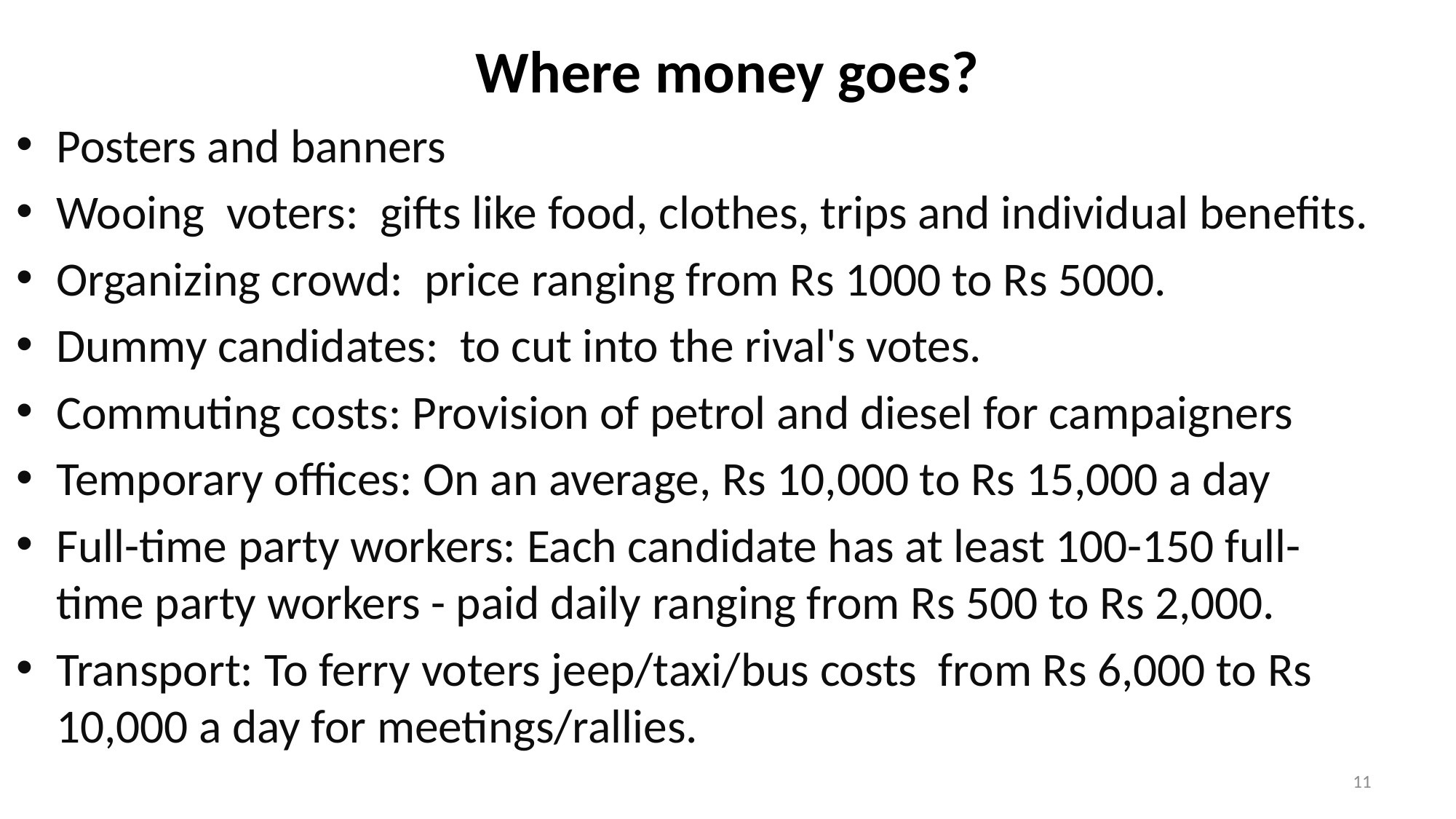

# Where money goes?
Posters and banners
Wooing  voters:  gifts like food, clothes, trips and individual benefits.
Organizing crowd:  price ranging from Rs 1000 to Rs 5000.
Dummy candidates:  to cut into the rival's votes.
Commuting costs: Provision of petrol and diesel for campaigners
Temporary offices: On an average, Rs 10,000 to Rs 15,000 a day
Full-time party workers: Each candidate has at least 100-150 full-time party workers - paid daily ranging from Rs 500 to Rs 2,000.
Transport: To ferry voters jeep/taxi/bus costs  from Rs 6,000 to Rs 10,000 a day for meetings/rallies.

11